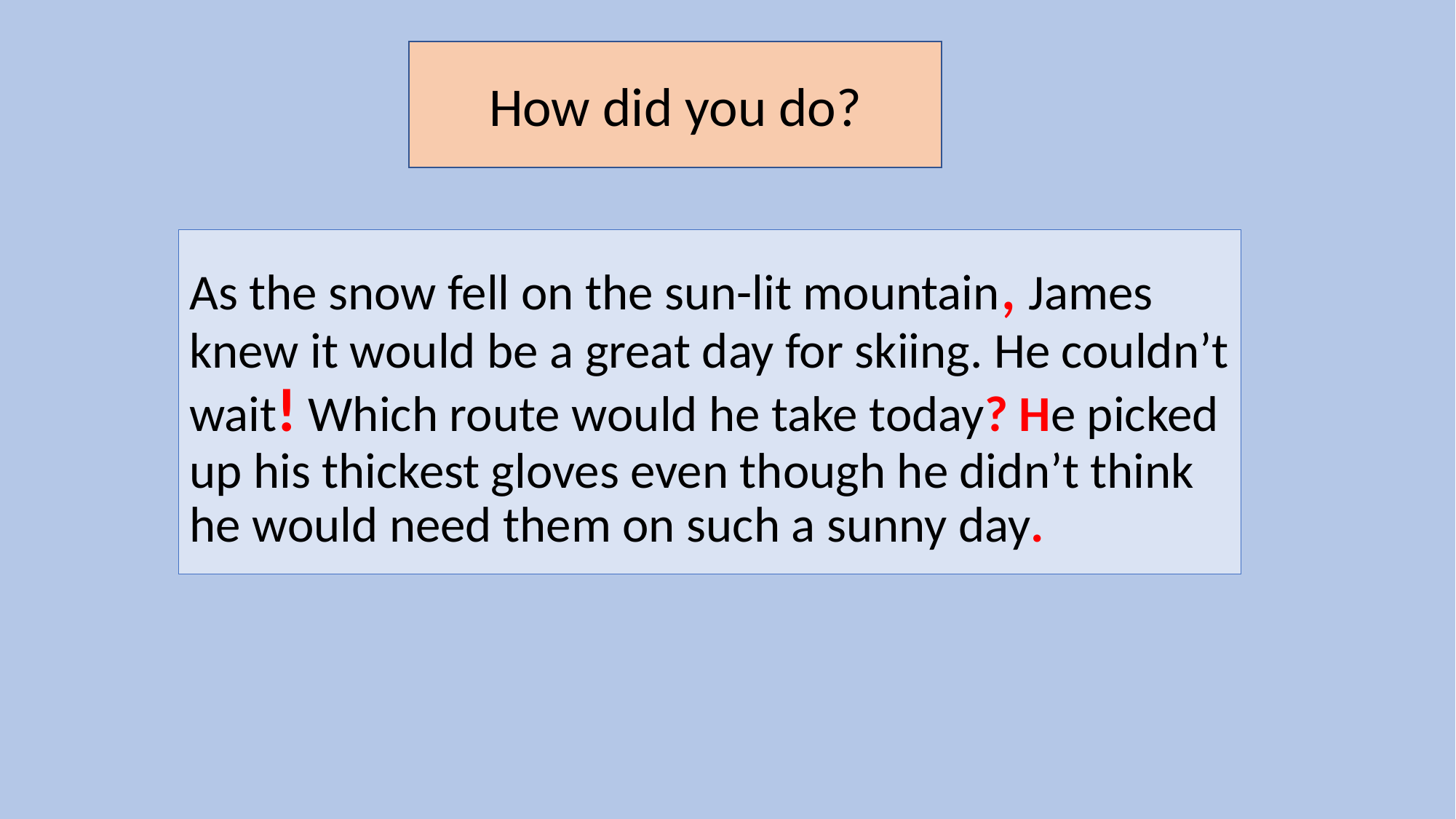

How did you do?
# As the snow fell on the sun-lit mountain, James knew it would be a great day for skiing. He couldn’t wait! Which route would he take today? He picked up his thickest gloves even though he didn’t think he would need them on such a sunny day.